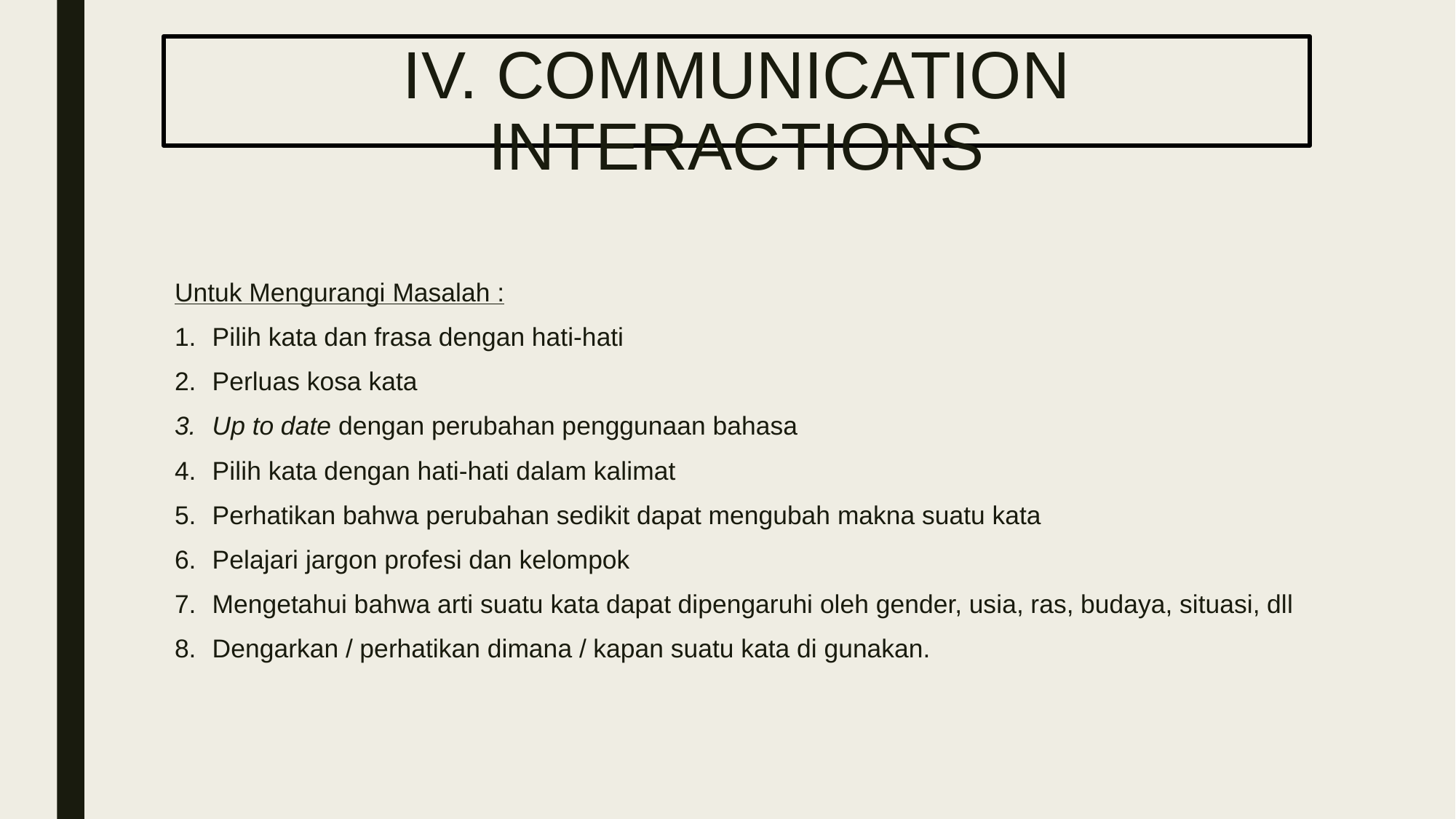

# IV. COMMUNICATION INTERACTIONS
Untuk Mengurangi Masalah :
Pilih kata dan frasa dengan hati-hati
Perluas kosa kata
Up to date dengan perubahan penggunaan bahasa
Pilih kata dengan hati-hati dalam kalimat
Perhatikan bahwa perubahan sedikit dapat mengubah makna suatu kata
Pelajari jargon profesi dan kelompok
Mengetahui bahwa arti suatu kata dapat dipengaruhi oleh gender, usia, ras, budaya, situasi, dll
Dengarkan / perhatikan dimana / kapan suatu kata di gunakan.